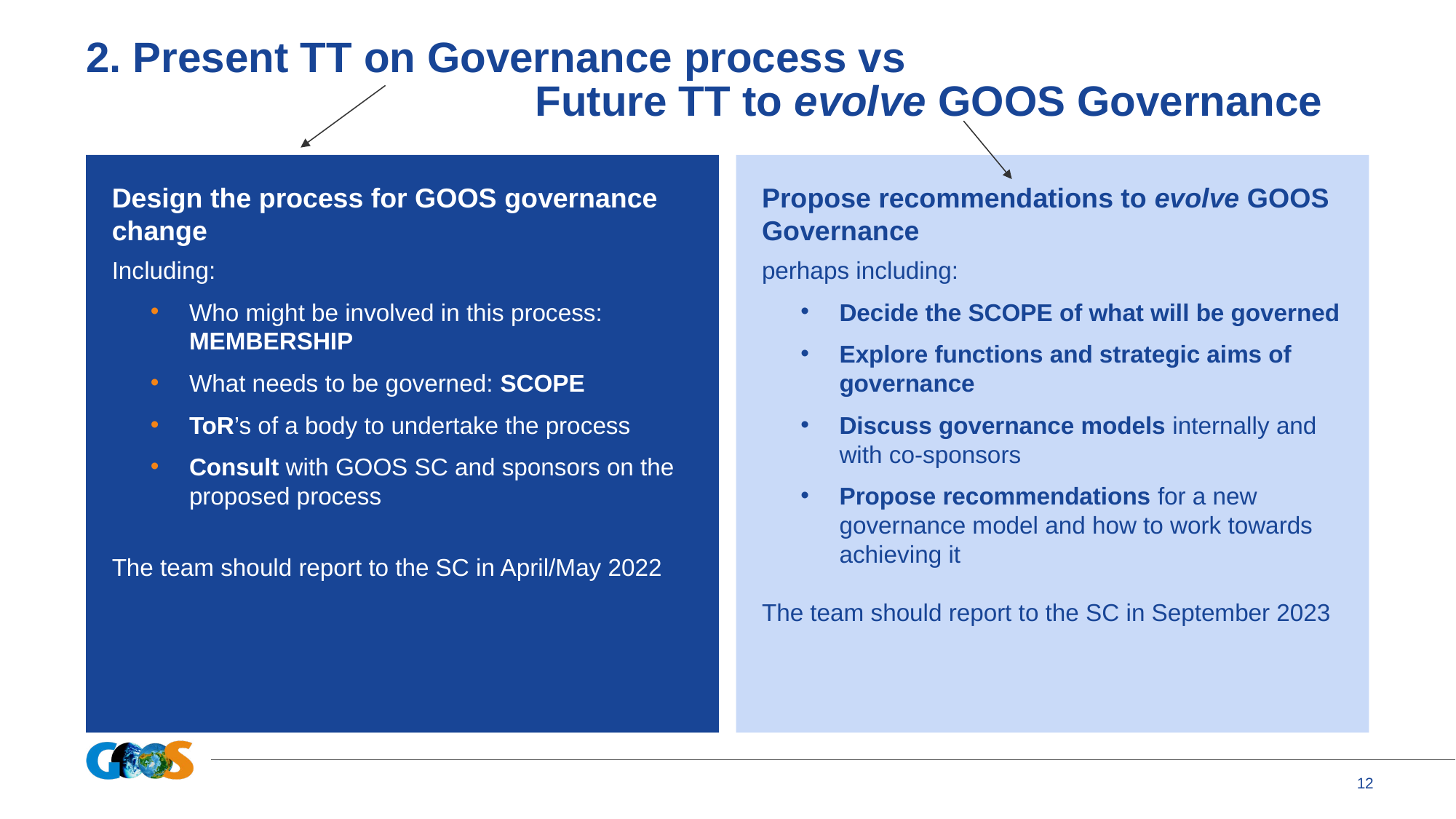

# 2. Present TT on Governance process vs
                                      Future TT to evolve GOOS Governance
Design the process for GOOS governance change
Including:
Who might be involved in this process: MEMBERSHIP
What needs to be governed: SCOPE
ToR’s of a body to undertake the process
Consult with GOOS SC and sponsors on the proposed process

The team should report to the SC in April/May 2022

Propose recommendations to evolve GOOS Governance
perhaps including:
Decide the SCOPE of what will be governed
Explore functions and strategic aims of governance
Discuss governance models internally and with co-sponsors
Propose recommendations for a new governance model and how to work towards achieving it

The team should report to the SC in September 2023

12